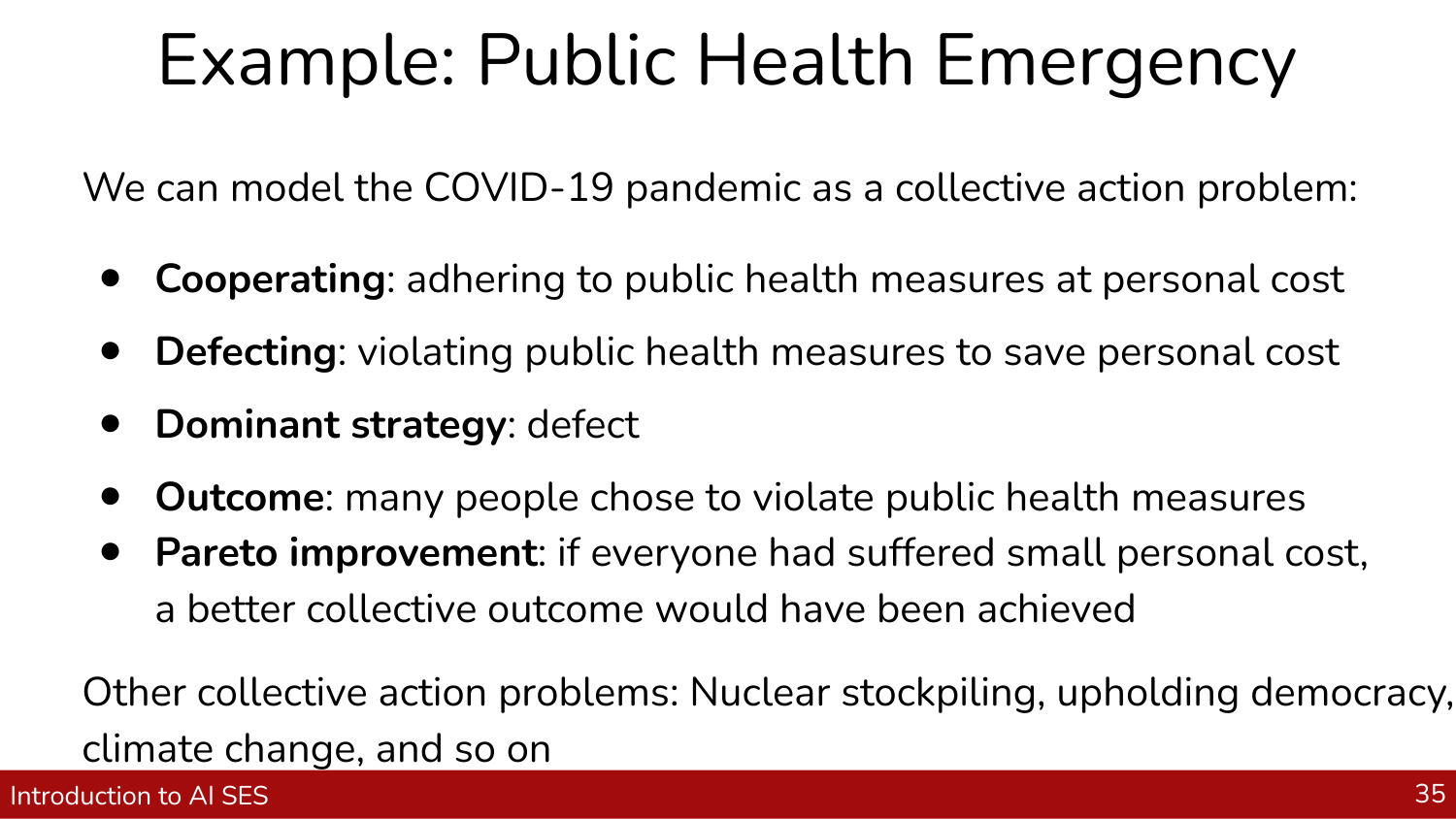

# Example: Public Health Emergency

We can model the COVID-19 pandemic as a collective action problem:
Cooperating: adhering to public health measures at personal cost
Defecting: violating public health measures to save personal cost
Dominant strategy: defect
Outcome: many people chose to violate public health measures
Pareto improvement: if everyone had suffered small personal cost, a better collective outcome would have been achieved
Other collective action problems: Nuclear stockpiling, upholding democracy, climate change, and so on
35
Introduction to AI SES